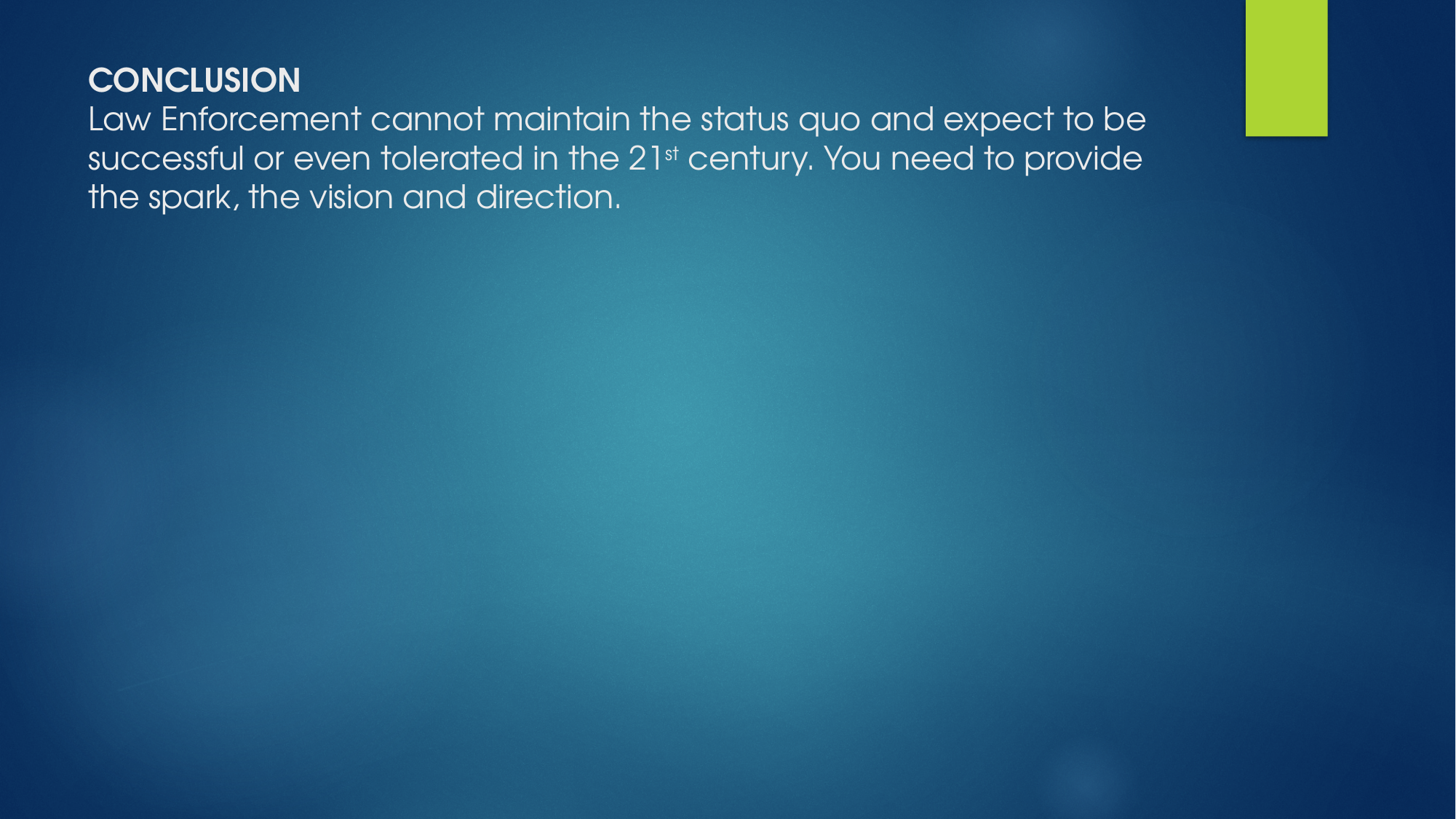

# CONCLUSION Law Enforcement cannot maintain the status quo and expect to be successful or even tolerated in the 21st century. You need to provide the spark, the vision and direction.